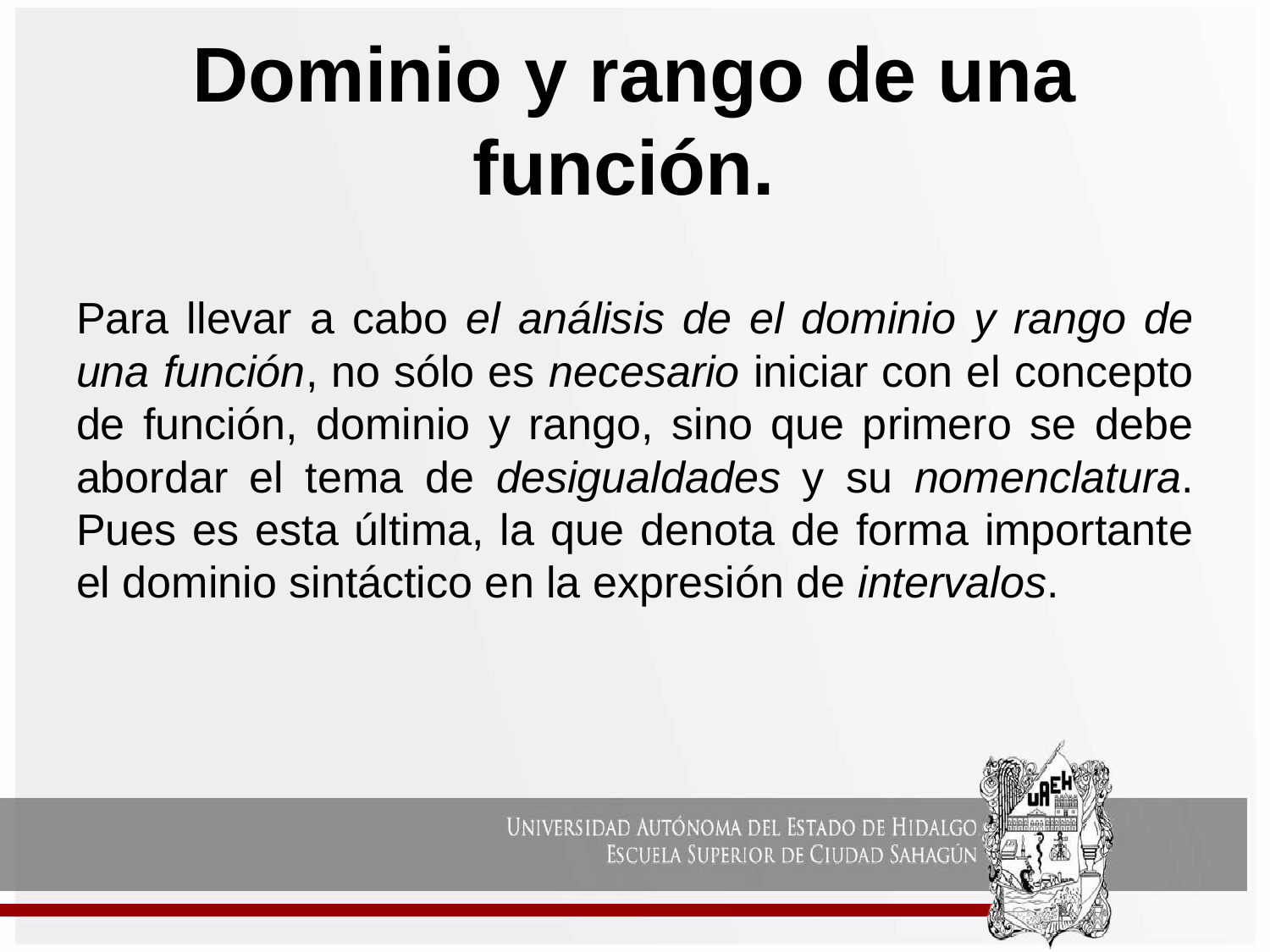

# Dominio y rango de una función.

Para llevar a cabo el análisis de el dominio y rango de una función, no sólo es necesario iniciar con el concepto de función, dominio y rango, sino que primero se debe abordar el tema de desigualdades y su nomenclatura. Pues es esta última, la que denota de forma importante el dominio sintáctico en la expresión de intervalos.